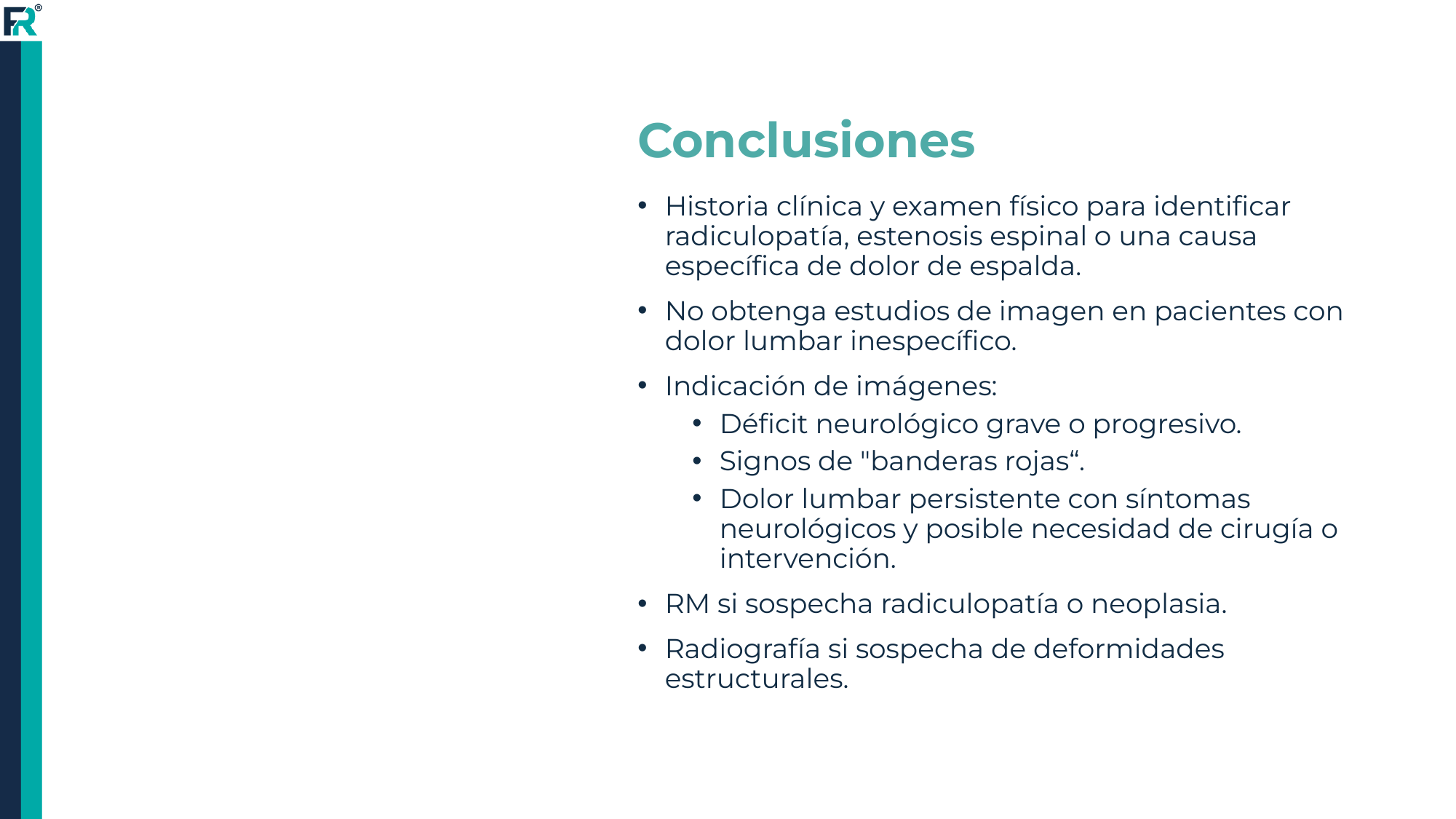

# Conclusiones
Historia clínica y examen físico para identificar radiculopatía, estenosis espinal o una causa específica de dolor de espalda.
No obtenga estudios de imagen en pacientes con dolor lumbar inespecífico.
Indicación de imágenes:
Déficit neurológico grave o progresivo.
Signos de "banderas rojas“.
Dolor lumbar persistente con síntomas neurológicos y posible necesidad de cirugía o intervención.
RM si sospecha radiculopatía o neoplasia.
Radiografía si sospecha de deformidades estructurales.